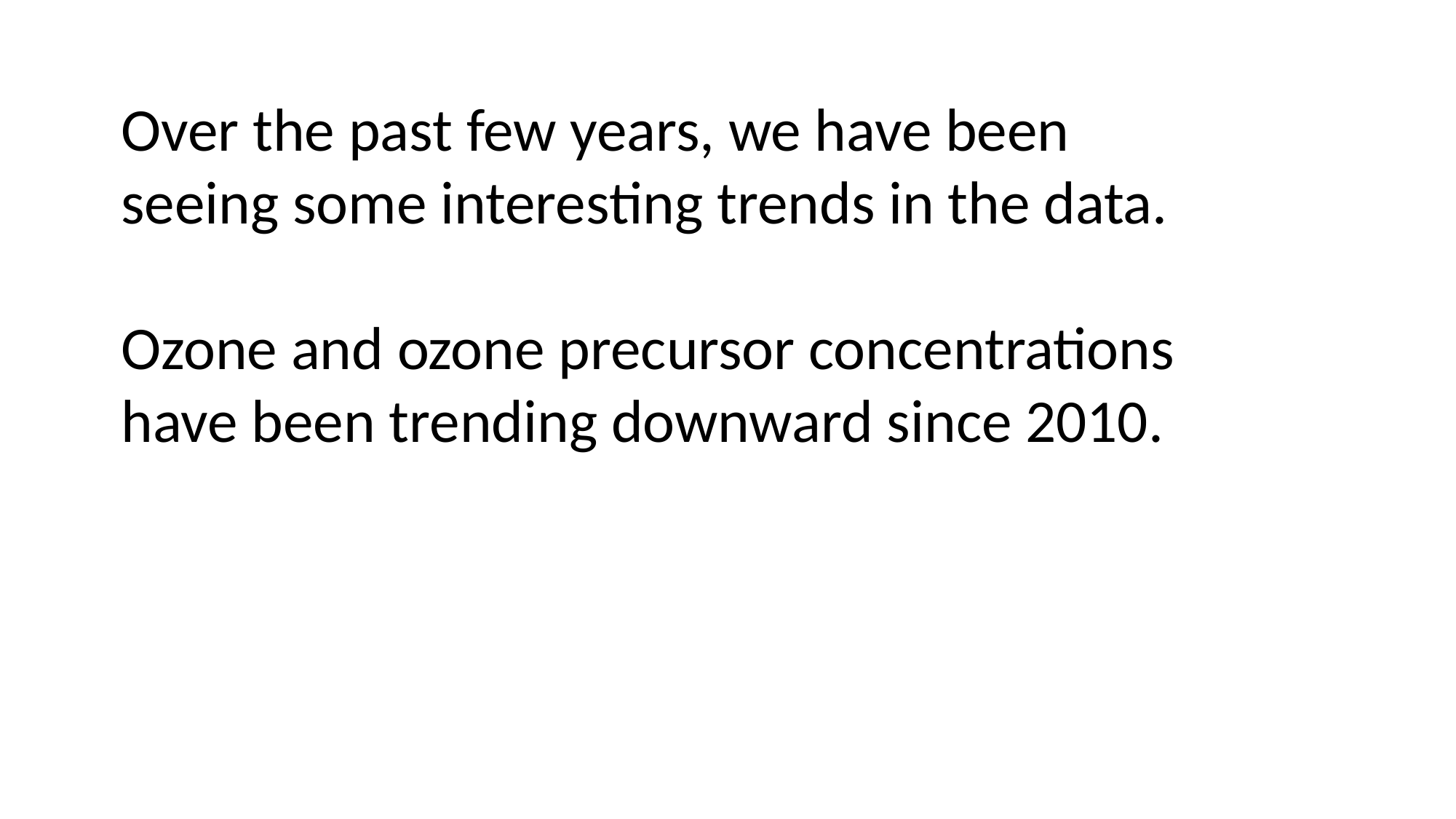

Over the past few years, we have been seeing some interesting trends in the data.

Ozone and ozone precursor concentrations have been trending downward since 2010.